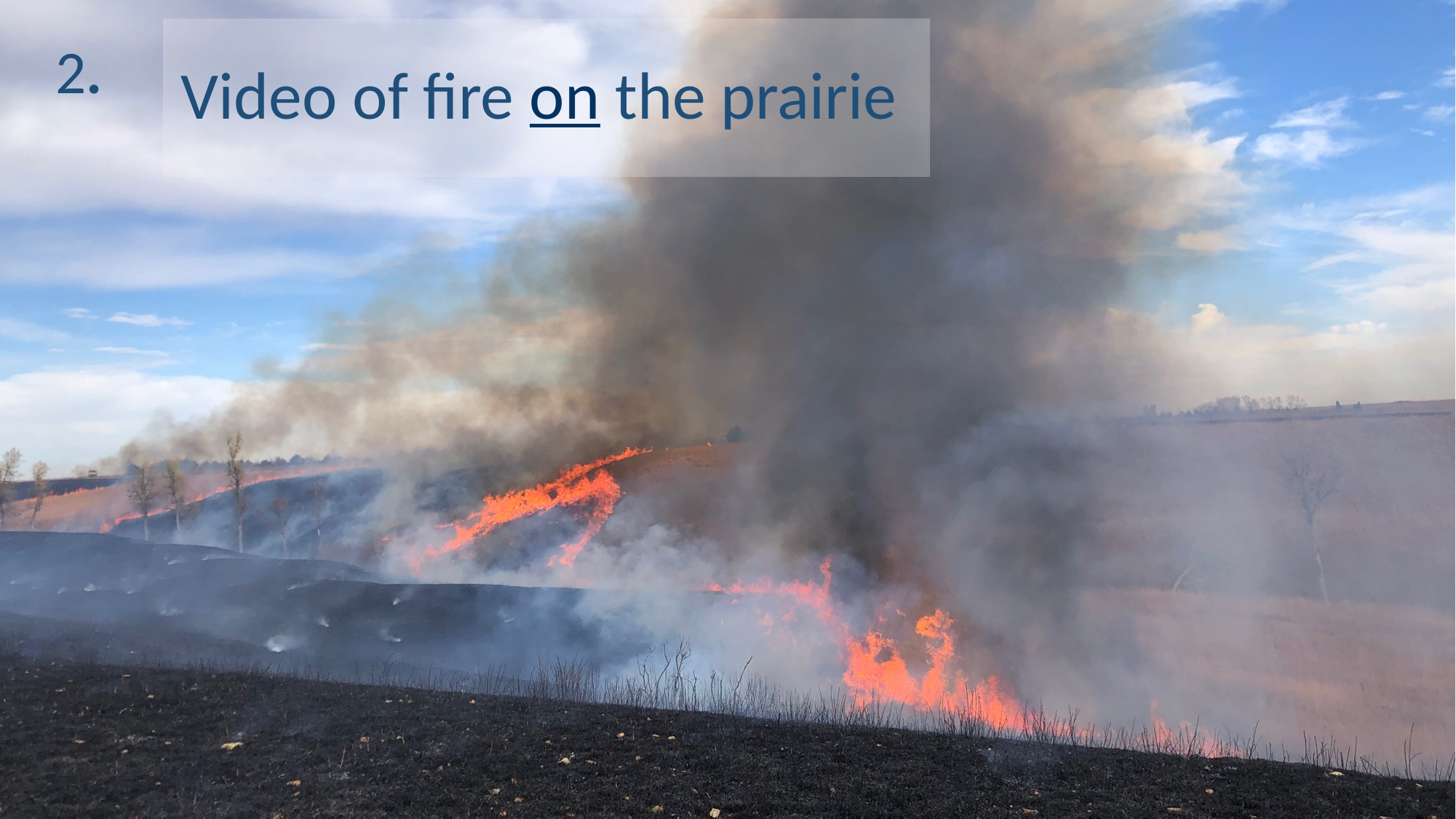

# Video of fire on the prairie
2.